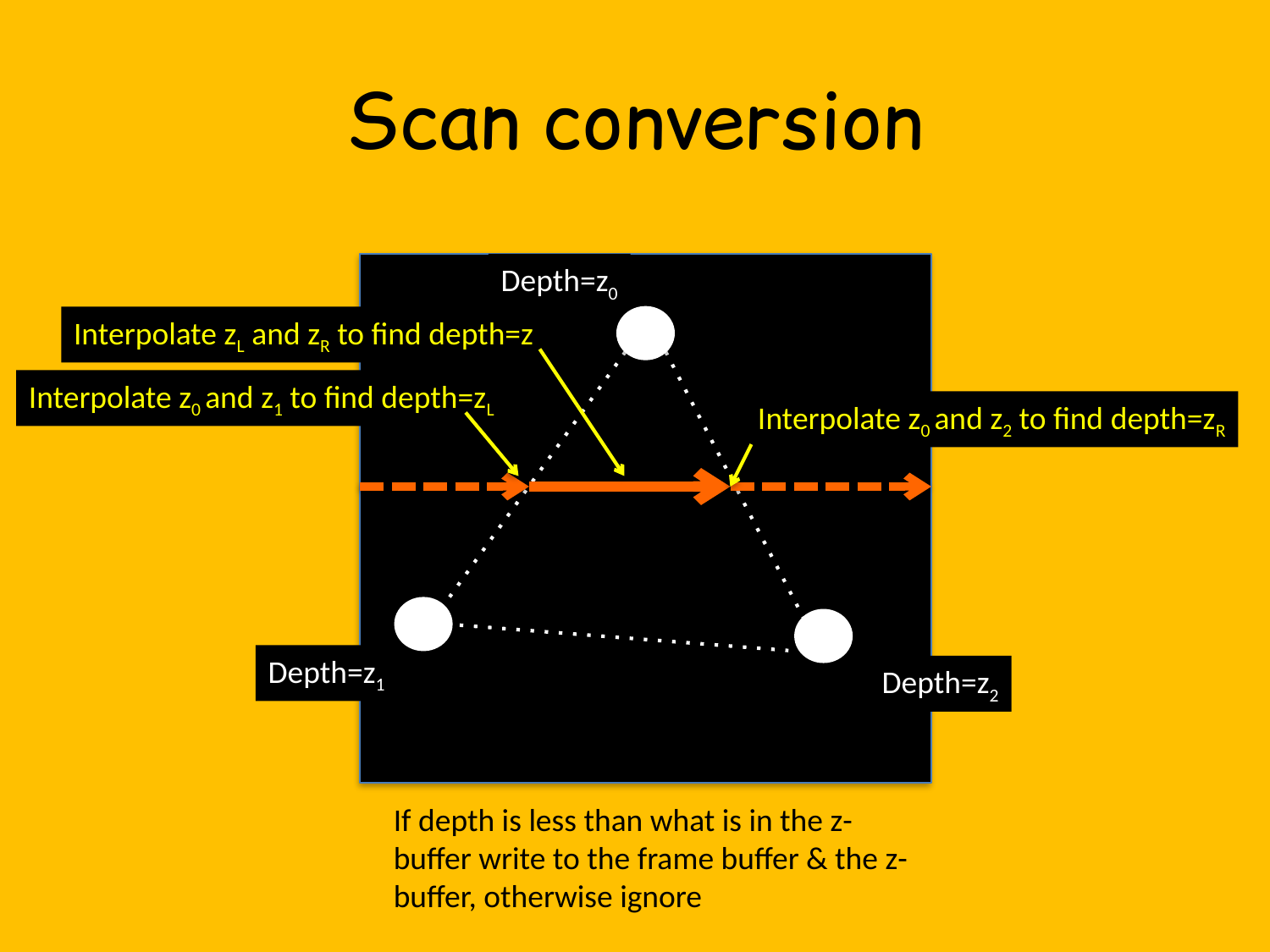

# Scan conversion

Depth=z0
Interpolate zL and zR to find depth=z

Interpolate z0 and z1 to find depth=zL
Interpolate z0 and z2 to find depth=zR

Depth=z1
Depth=z2
If depth is less than what is in the z-buffer write to the frame buffer & the z-buffer, otherwise ignore